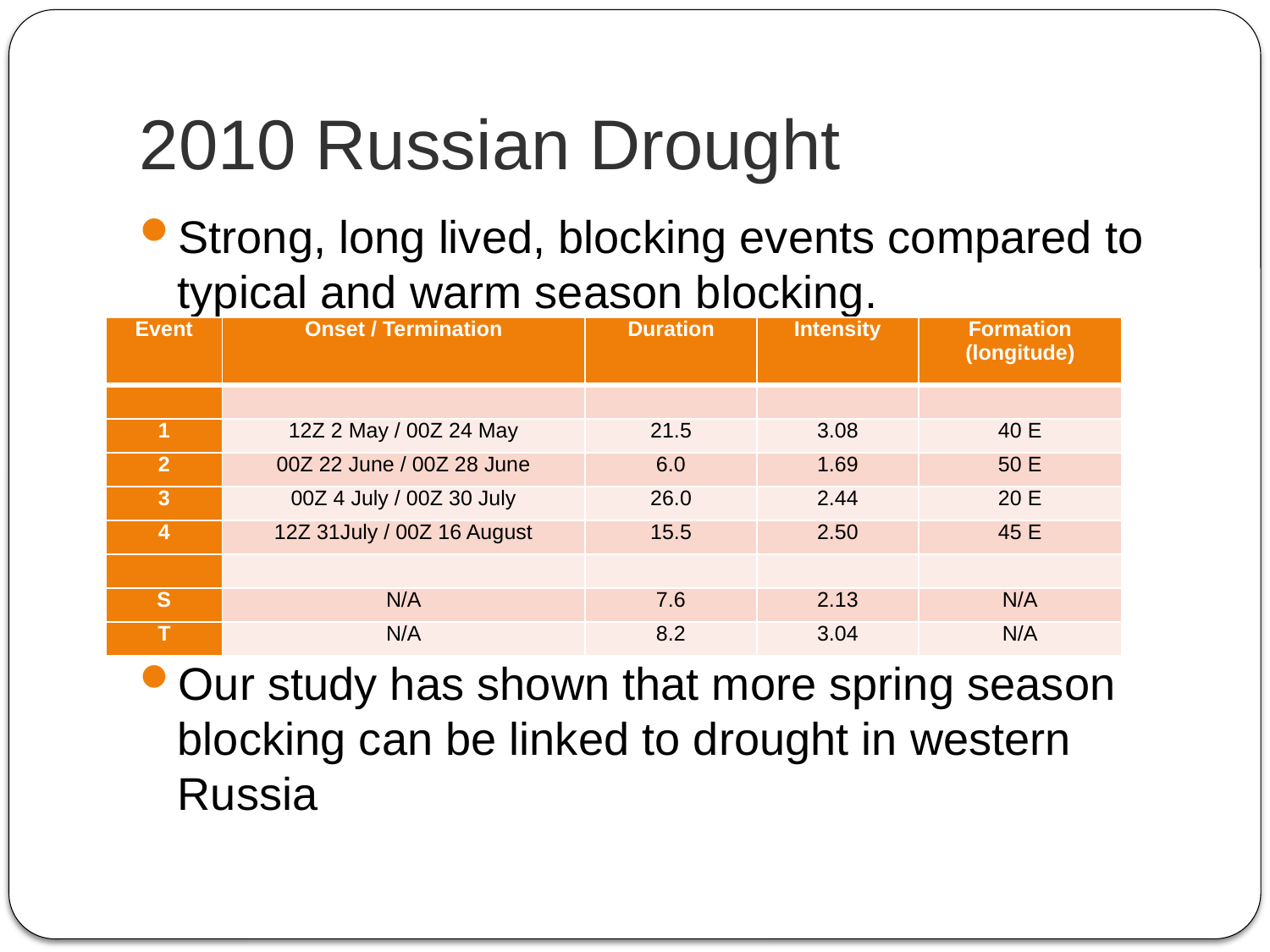

# 2010 Russian Drought
Strong, long lived, blocking events compared to typical and warm season blocking.

Our study has shown that more spring season blocking can be linked to drought in western Russia
| Event | Onset / Termination | Duration | Intensity | Formation (longitude) |
| --- | --- | --- | --- | --- |
|  |  |  |  |  |
| 1 | 12Z 2 May / 00Z 24 May | 21.5 | 3.08 | 40 E |
| 2 | 00Z 22 June / 00Z 28 June | 6.0 | 1.69 | 50 E |
| 3 | 00Z 4 July / 00Z 30 July | 26.0 | 2.44 | 20 E |
| 4 | 12Z 31July / 00Z 16 August | 15.5 | 2.50 | 45 E |
|  |  |  |  |  |
| S | N/A | 7.6 | 2.13 | N/A |
| T | N/A | 8.2 | 3.04 | N/A |